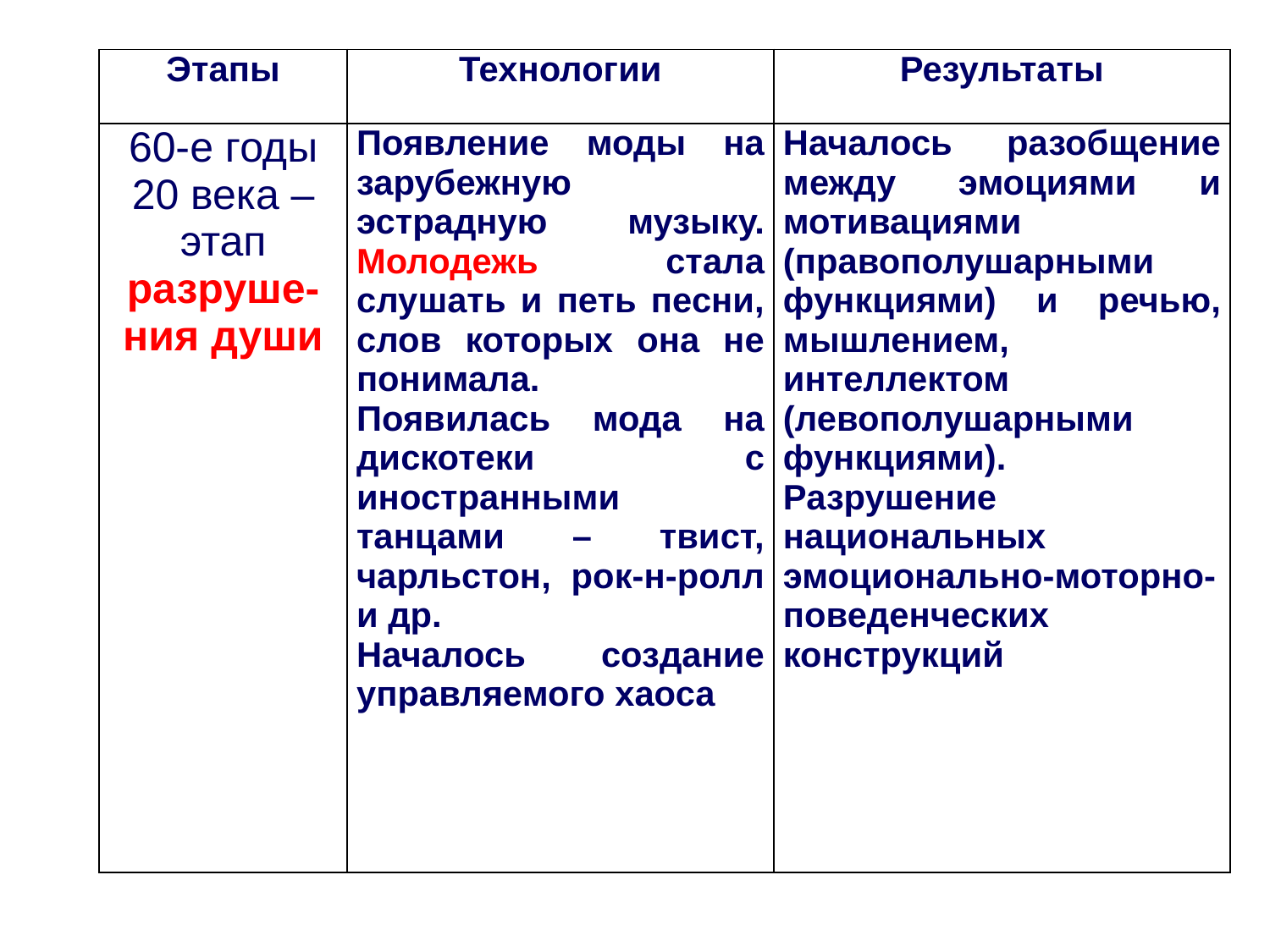

| Этапы | Технологии | Результаты |
| --- | --- | --- |
| 60-е годы 20 века – этап разруше- ния души | Появление моды на зарубежную эстрадную музыку. Молодежь стала слушать и петь песни, слов которых она не понимала. Появилась мода на дискотеки с иностранными танцами – твист, чарльстон, рок-н-ролл и др. Началось создание управляемого хаоса | Началось разобщение между эмоциями и мотивациями (правополушарными функциями) и речью, мышлением, интеллектом (левополушарными функциями). Разрушение национальных эмоционально-моторно-поведенческих конструкций |